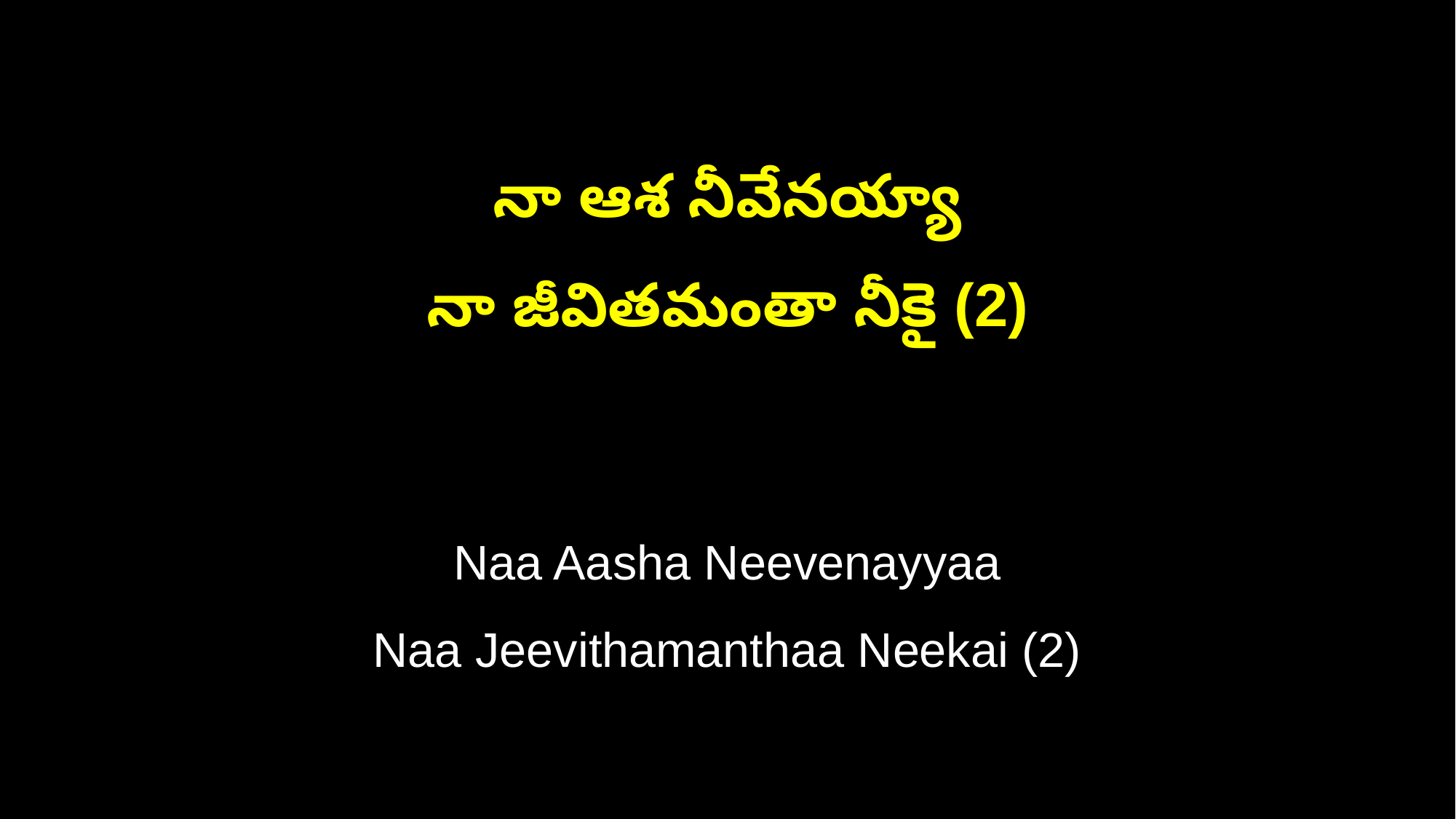

నా ఆశ నీవేనయ్యా
నా జీవితమంతా నీకై (2)
Naa Aasha Neevenayyaa
Naa Jeevithamanthaa Neekai (2)